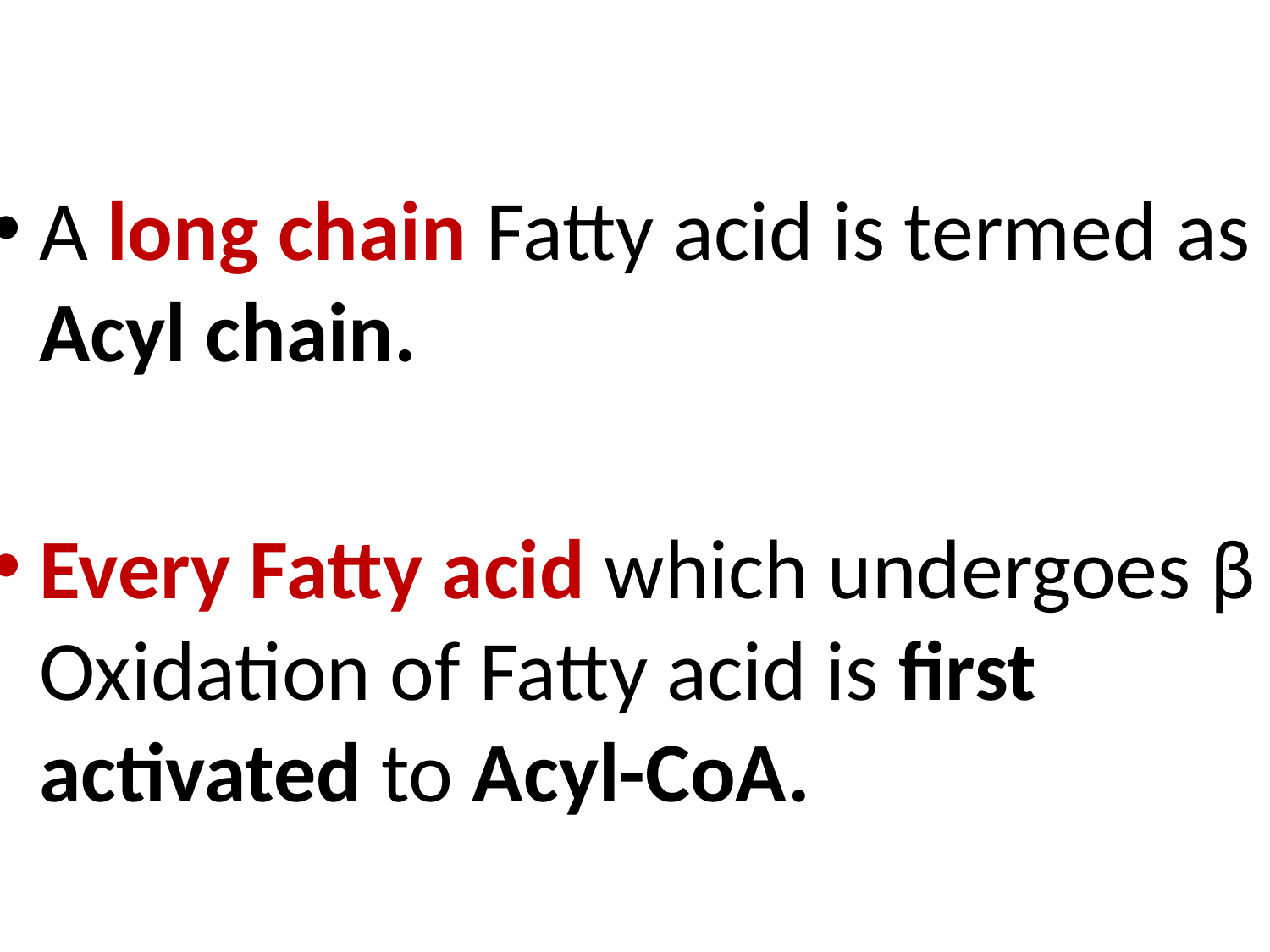

A long chain Fatty acid is termed as Acyl chain.

Every Fatty acid which undergoes β Oxidation of Fatty acid is first activated to Acyl-CoA.